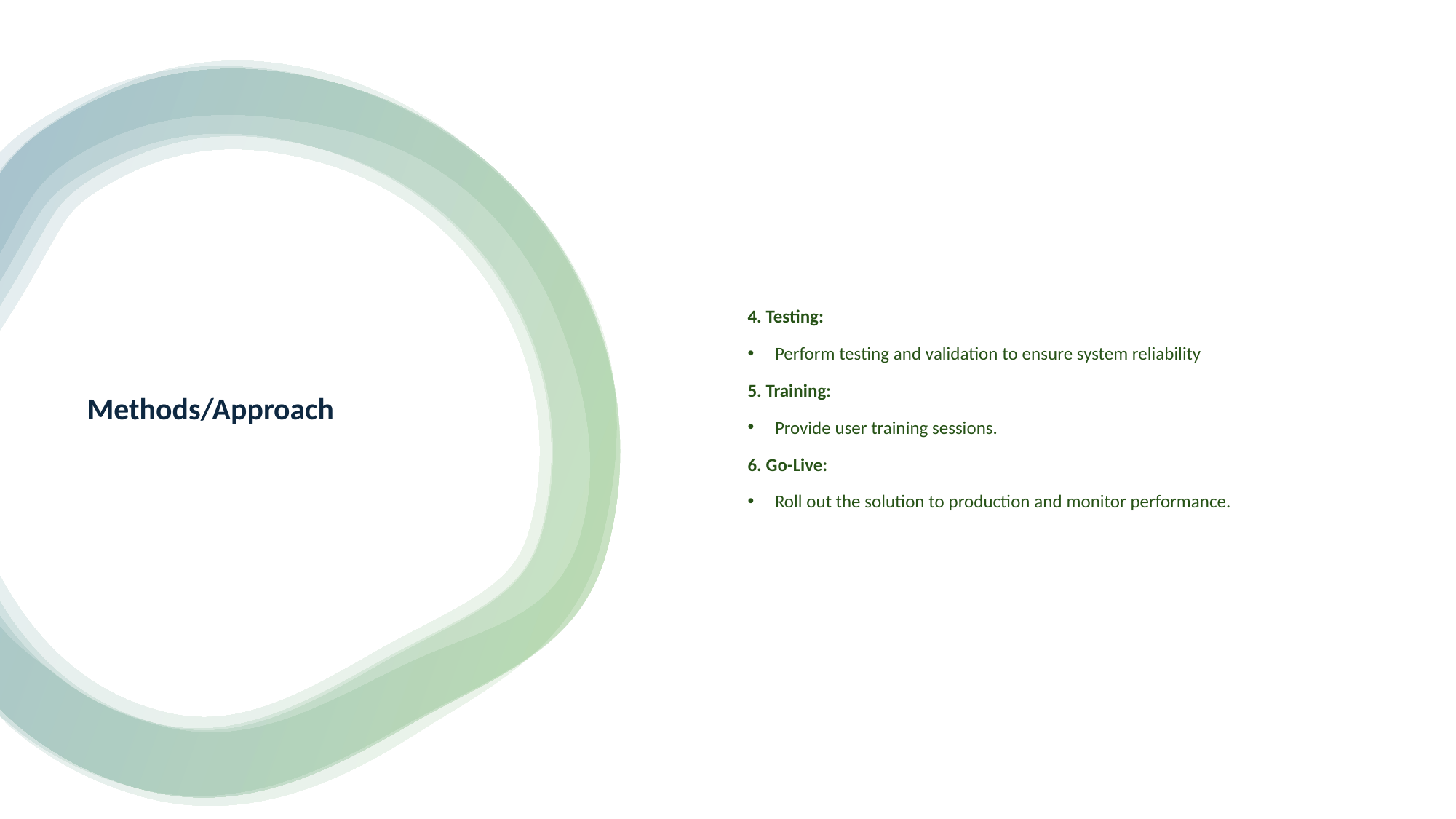

4. Testing:
Perform testing and validation to ensure system reliability
5. Training:
Provide user training sessions.
6. Go-Live:
Roll out the solution to production and monitor performance.
# Methods/Approach